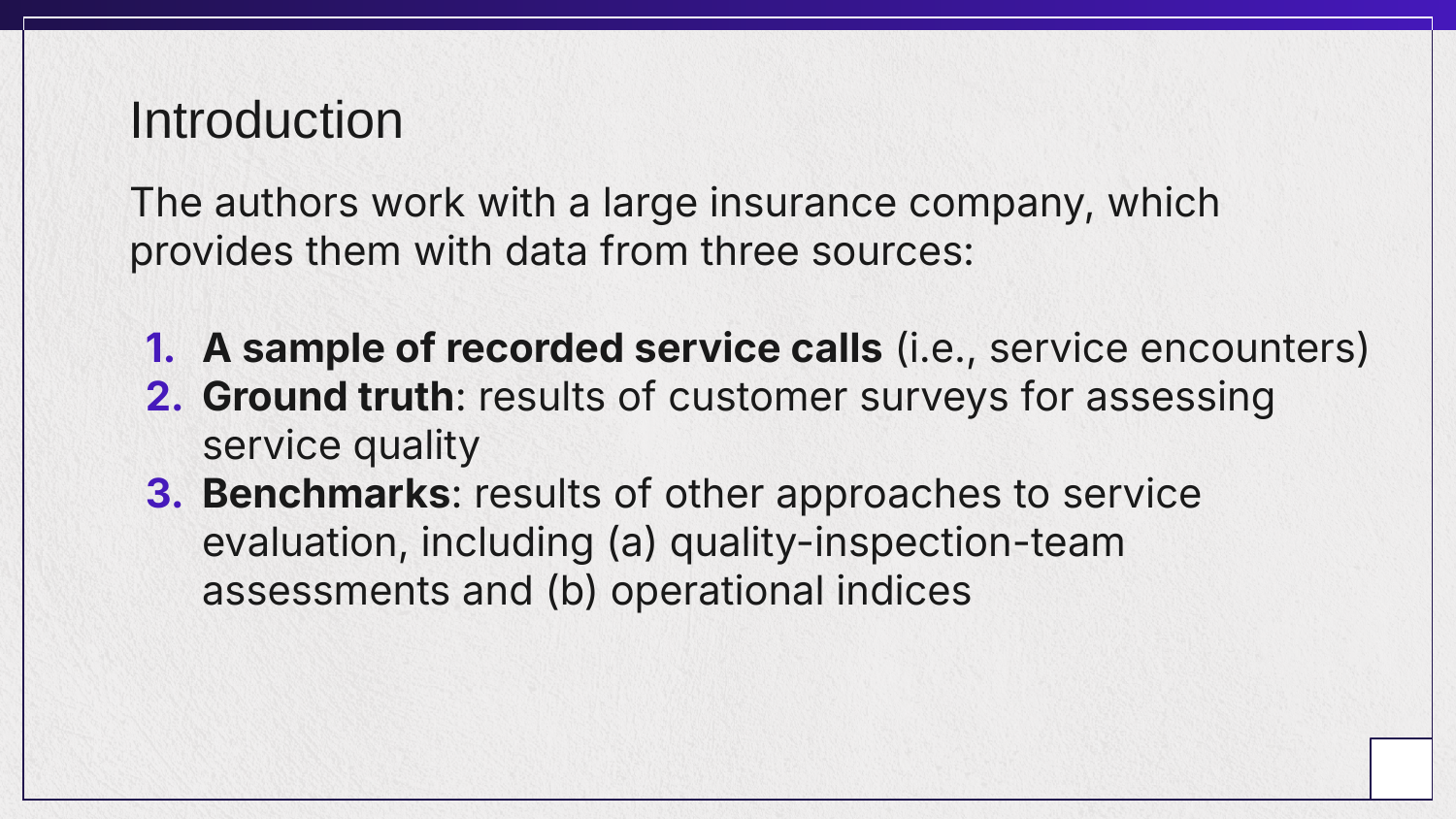

# Introduction

The authors work with a large insurance company, which provides them with data from three sources:

A sample of recorded service calls (i.e., service encounters)
Ground truth: results of customer surveys for assessing service quality
Benchmarks: results of other approaches to service evaluation, including (a) quality-inspection-team assessments and (b) operational indices